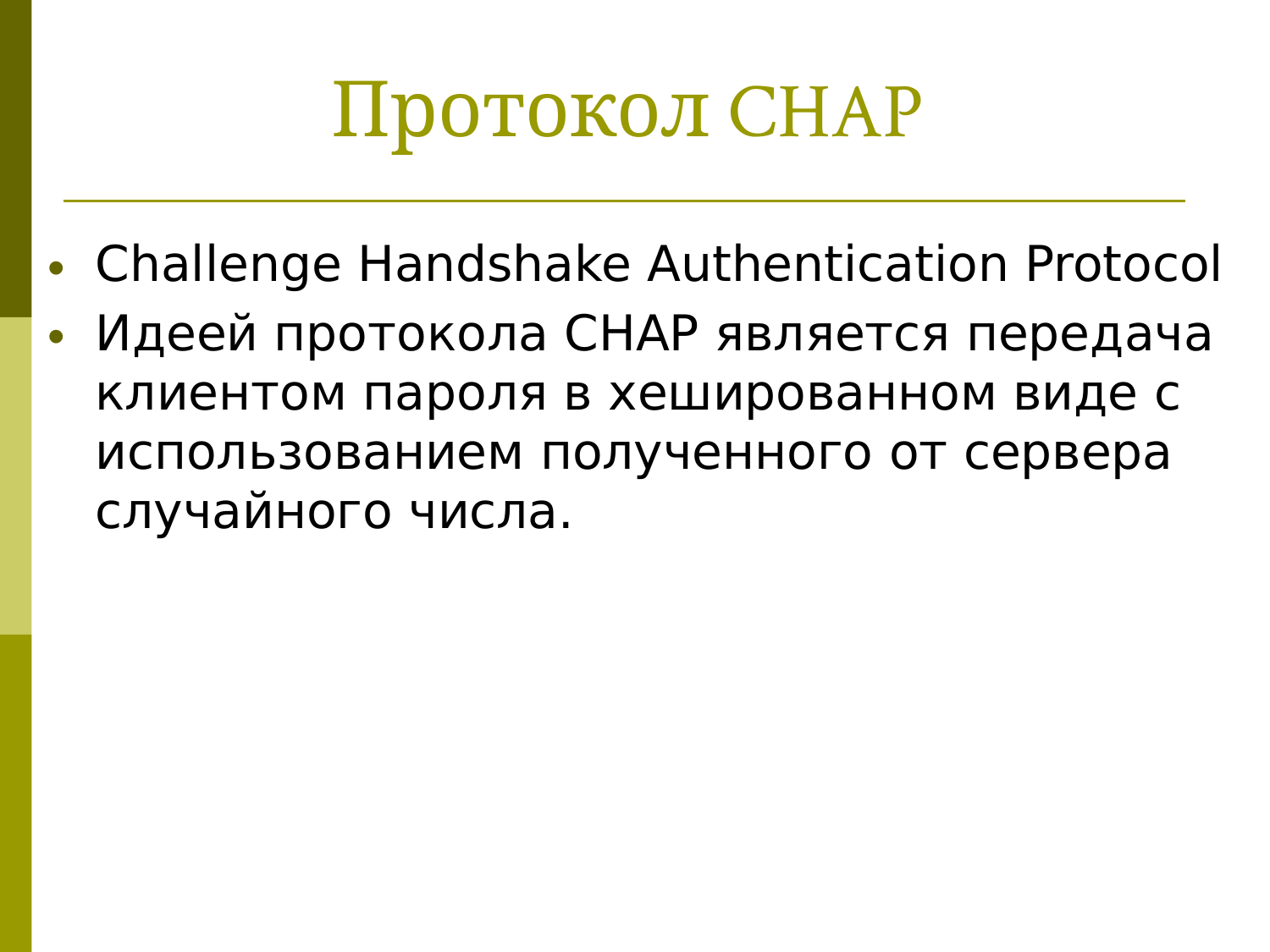

# Протокол CHAP
Challenge Handshake Authentication Protocol
Идеей протокола CHAP является передача клиентом пароля в хешированном виде с использованием полученного от сервера случайного числа.